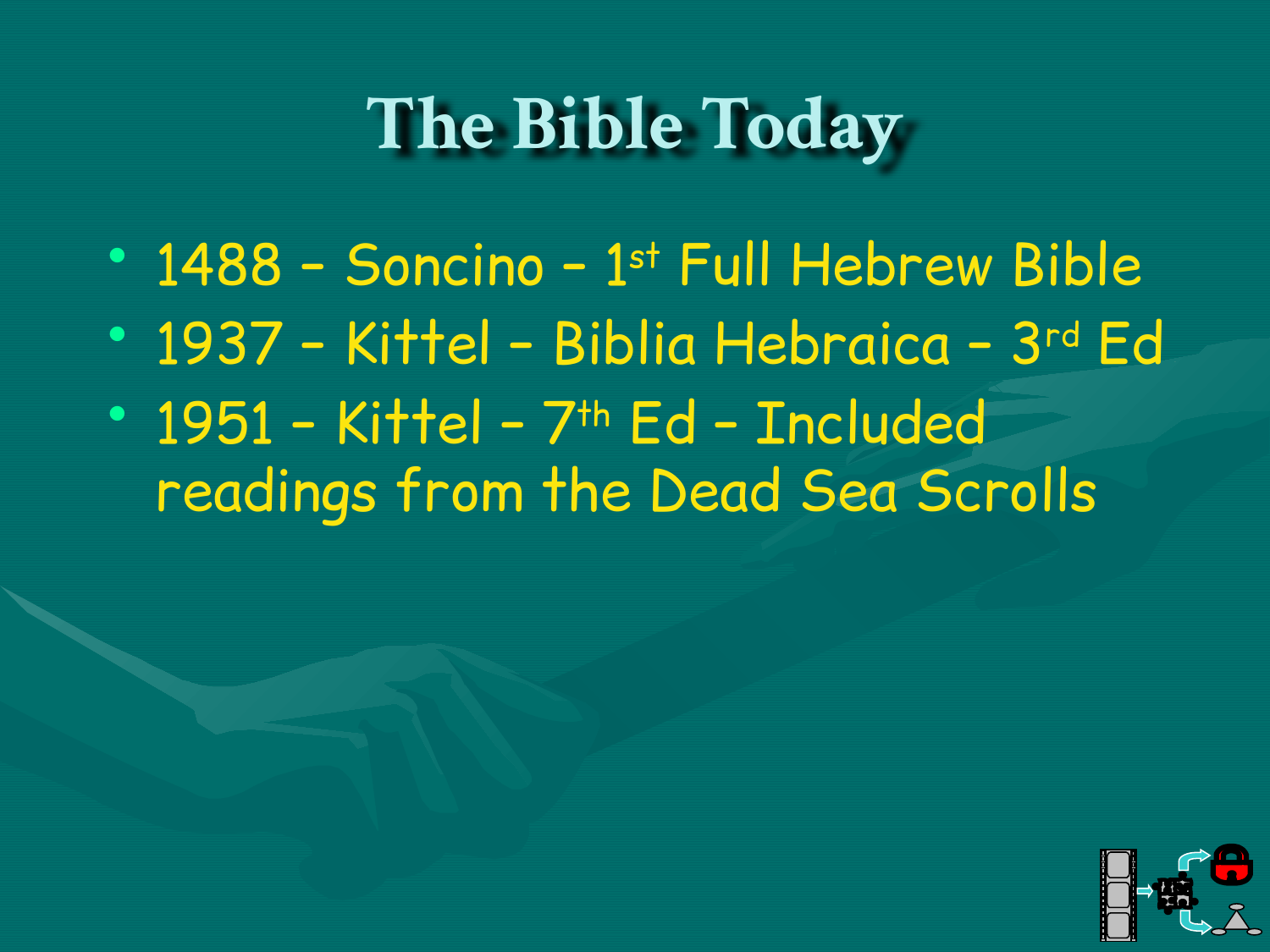

# The Bible Today
1488 – Soncino – 1st Full Hebrew Bible
1937 – Kittel – Biblia Hebraica – 3rd Ed
1951 – Kittel – 7th Ed – Included readings from the Dead Sea Scrolls